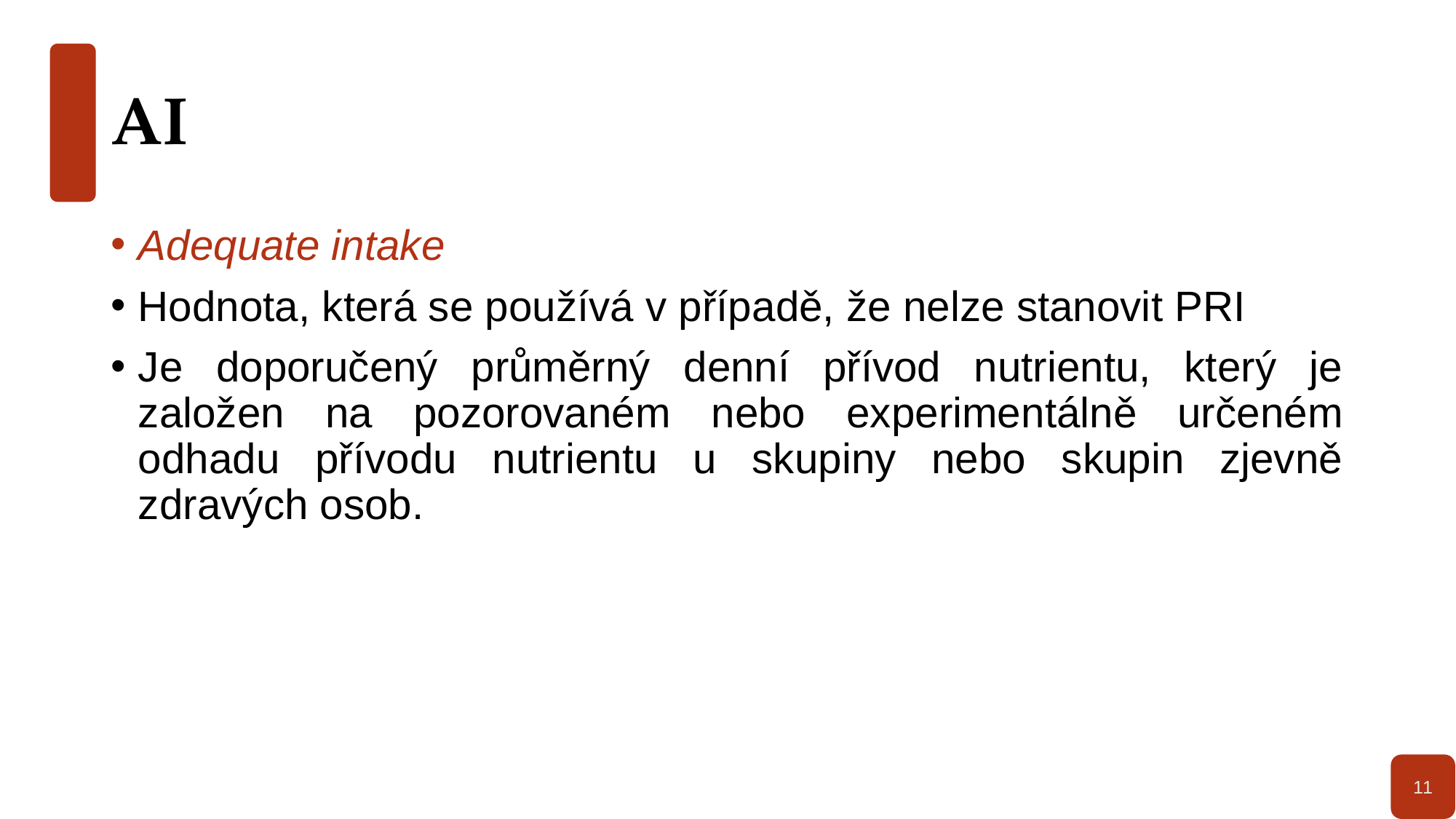

# AI
Adequate intake
Hodnota, která se používá v případě, že nelze stanovit PRI
Je doporučený průměrný denní přívod nutrientu, který je založen na pozorovaném nebo experimentálně určeném odhadu přívodu nutrientu u skupiny nebo skupin zjevně zdravých osob.
11